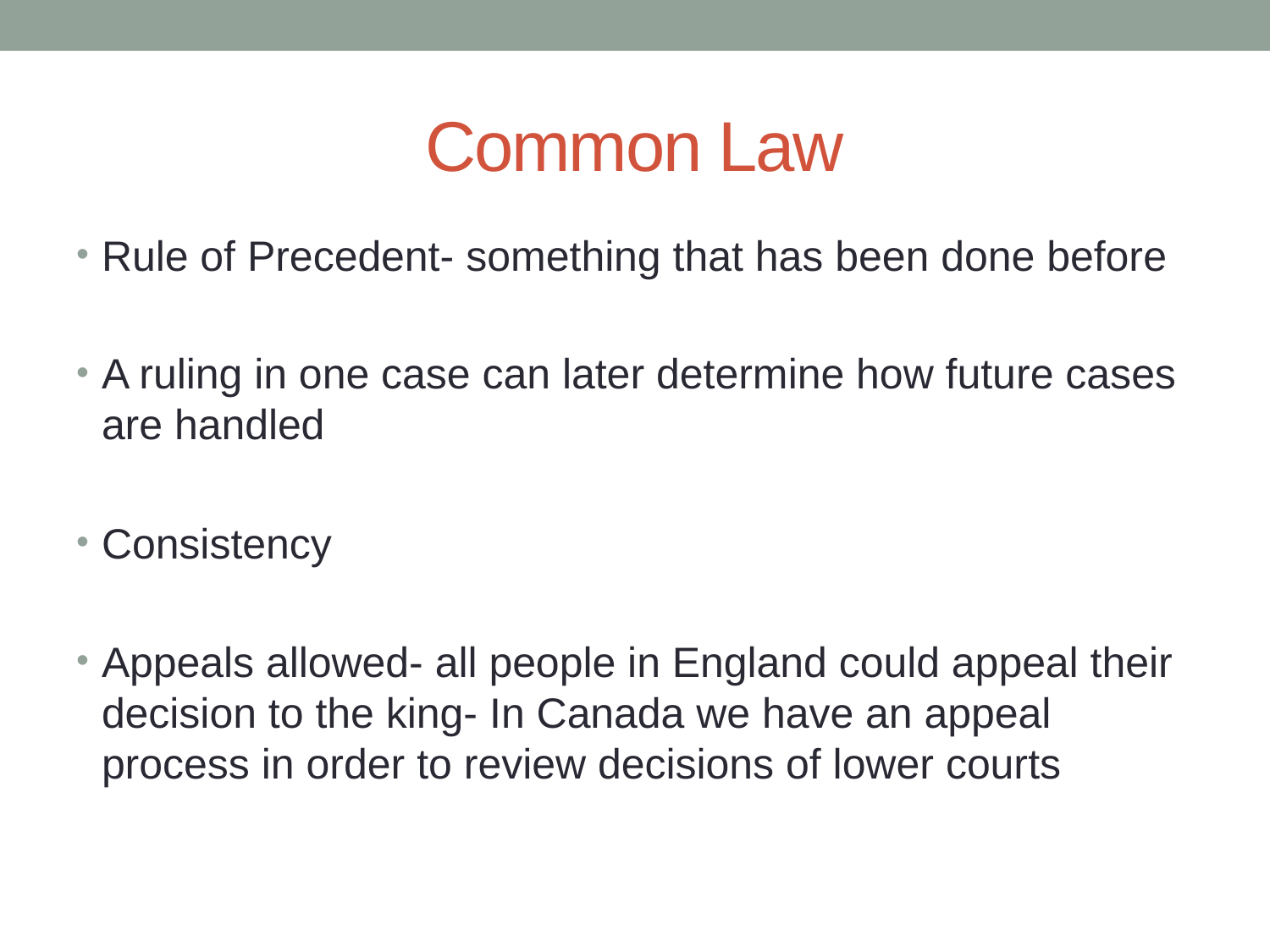

# Common Law
Rule of Precedent- something that has been done before

A ruling in one case can later determine how future cases are handled

Consistency

Appeals allowed- all people in England could appeal their decision to the king- In Canada we have an appeal process in order to review decisions of lower courts